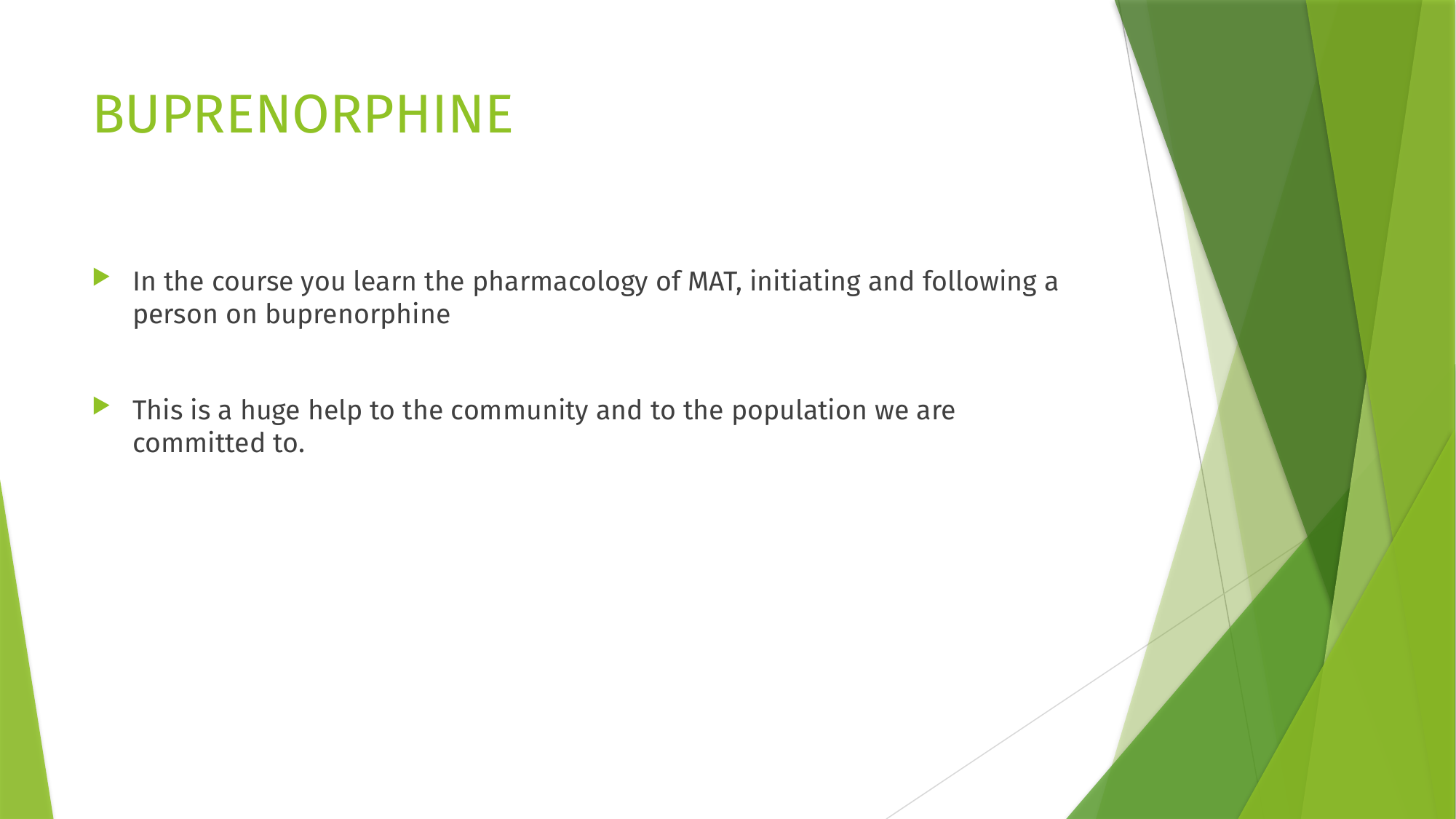

# BUPRENORPHINE
In the course you learn the pharmacology of MAT, initiating and following a person on buprenorphine

This is a huge help to the community and to the population we are committed to.